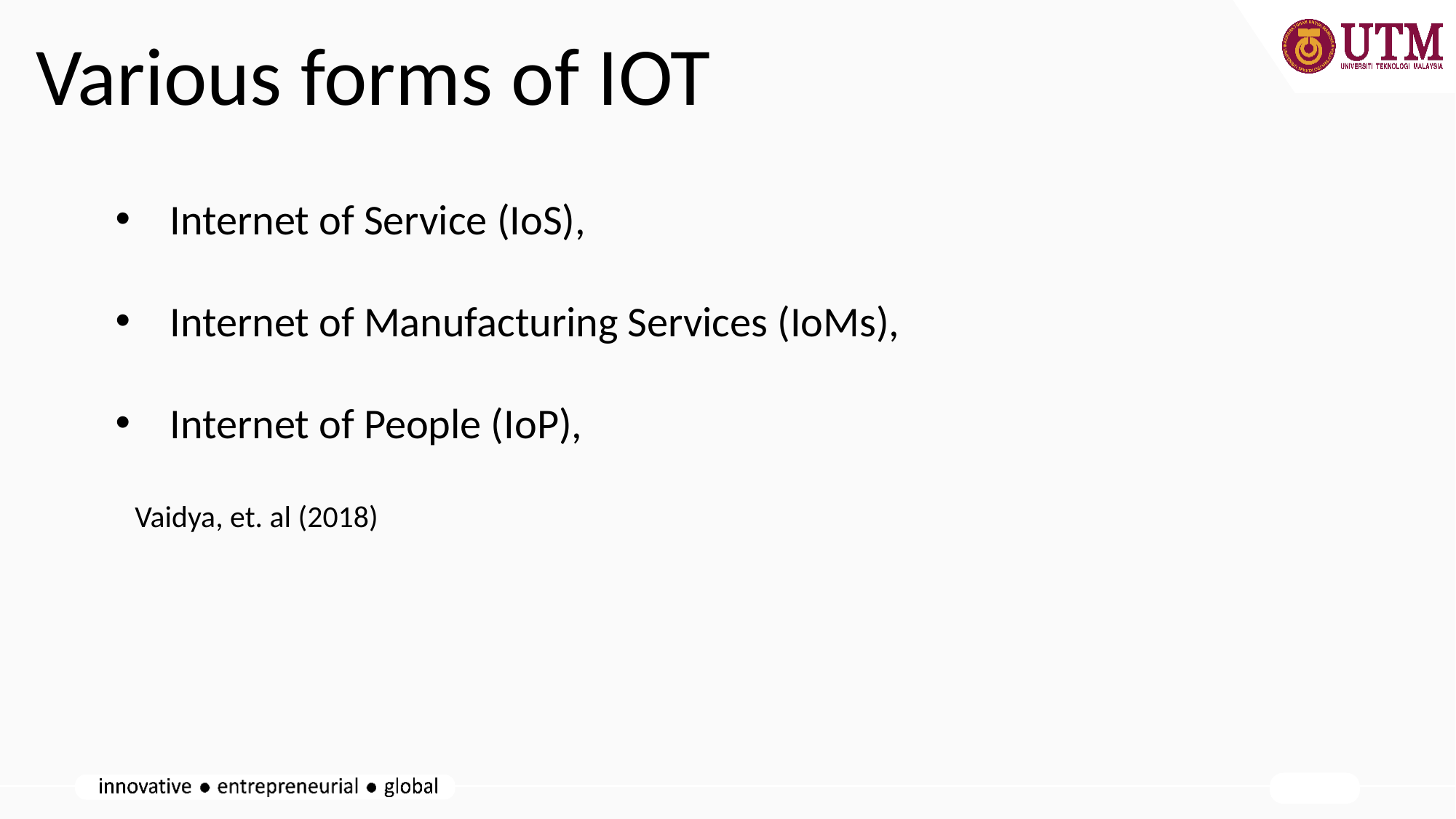

Various forms of IOT
Internet of Service (IoS),

Internet of Manufacturing Services (IoMs),

Internet of People (IoP),
Vaidya, et. al (2018)